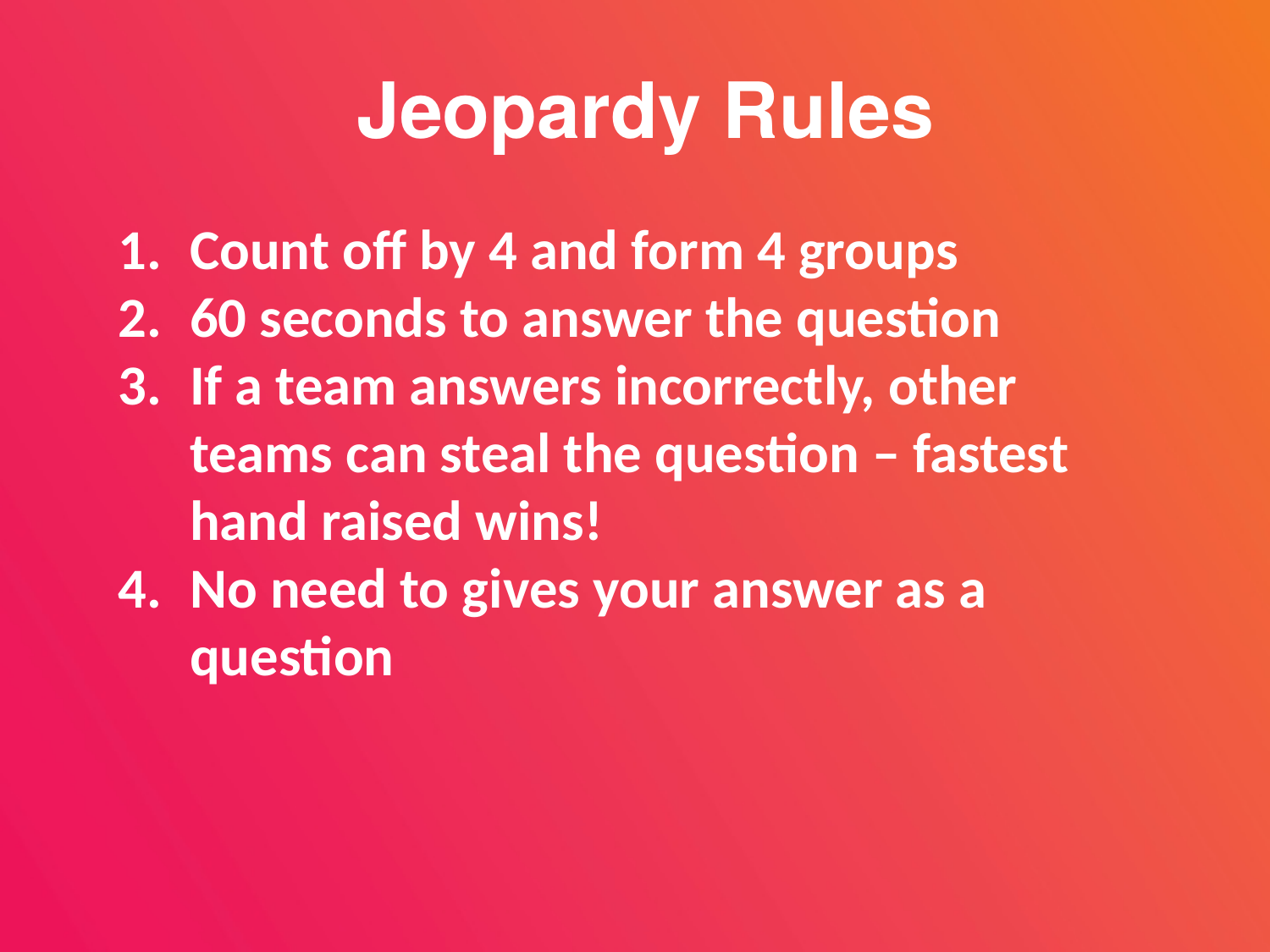

# Jeopardy Rules
Count off by 4 and form 4 groups
60 seconds to answer the question
If a team answers incorrectly, other teams can steal the question – fastest hand raised wins!
No need to gives your answer as a question